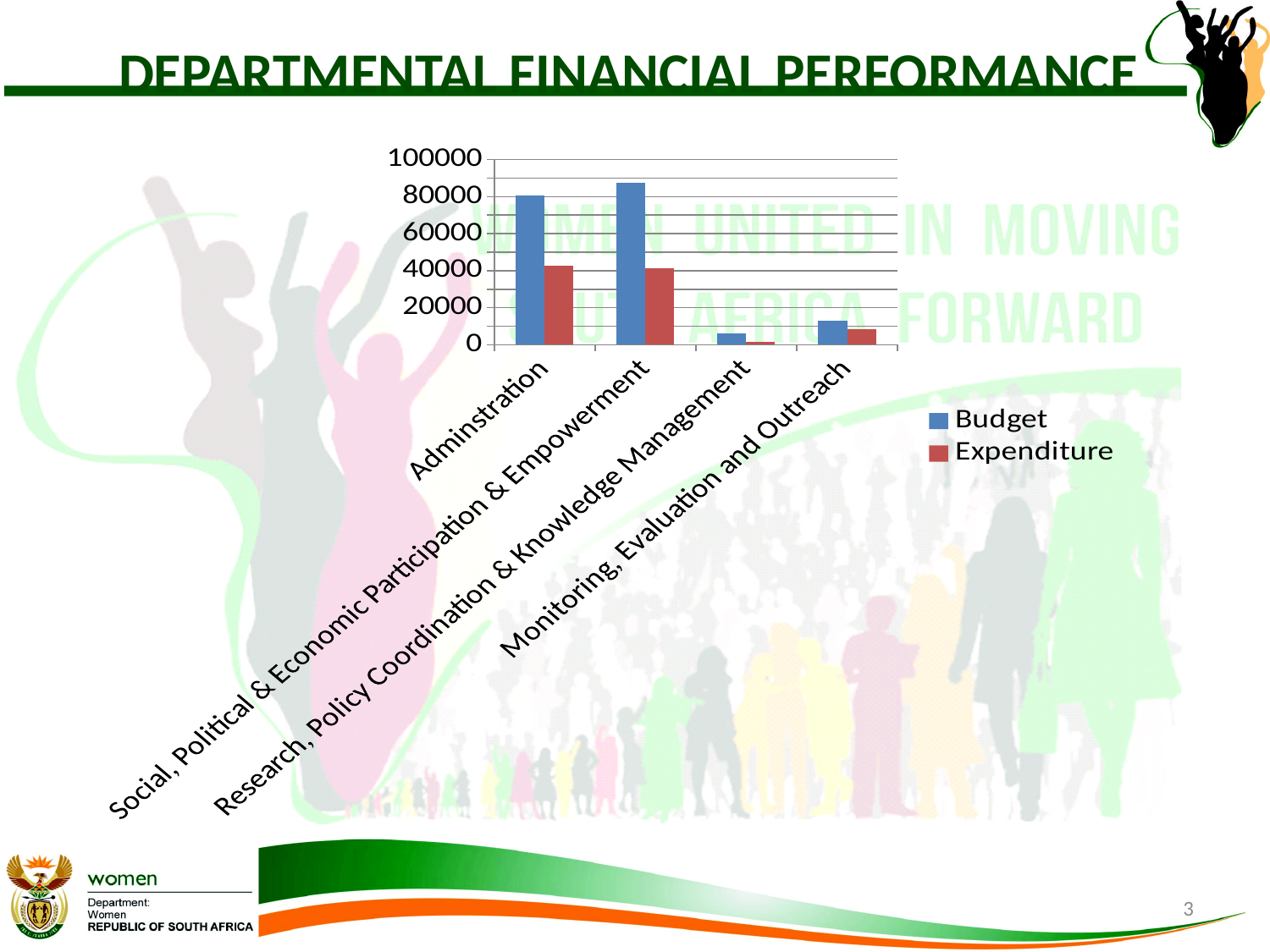

# DEPARTMENTAL FINANCIAL PERFORMANCE

### Chart

| Category | Budget | Expenditure |
|---|---|---|
| Adminstration | 80451.0 | 42582.0 |
| Social, Political & Economic Participation & Empowerment | 87230.0 | 41457.0 |
| Research, Policy Coordination & Knowledge Management | 6170.0 | 1767.0 |
| Monitoring, Evaluation and Outreach | 13151.0 | 8246.0 |

3